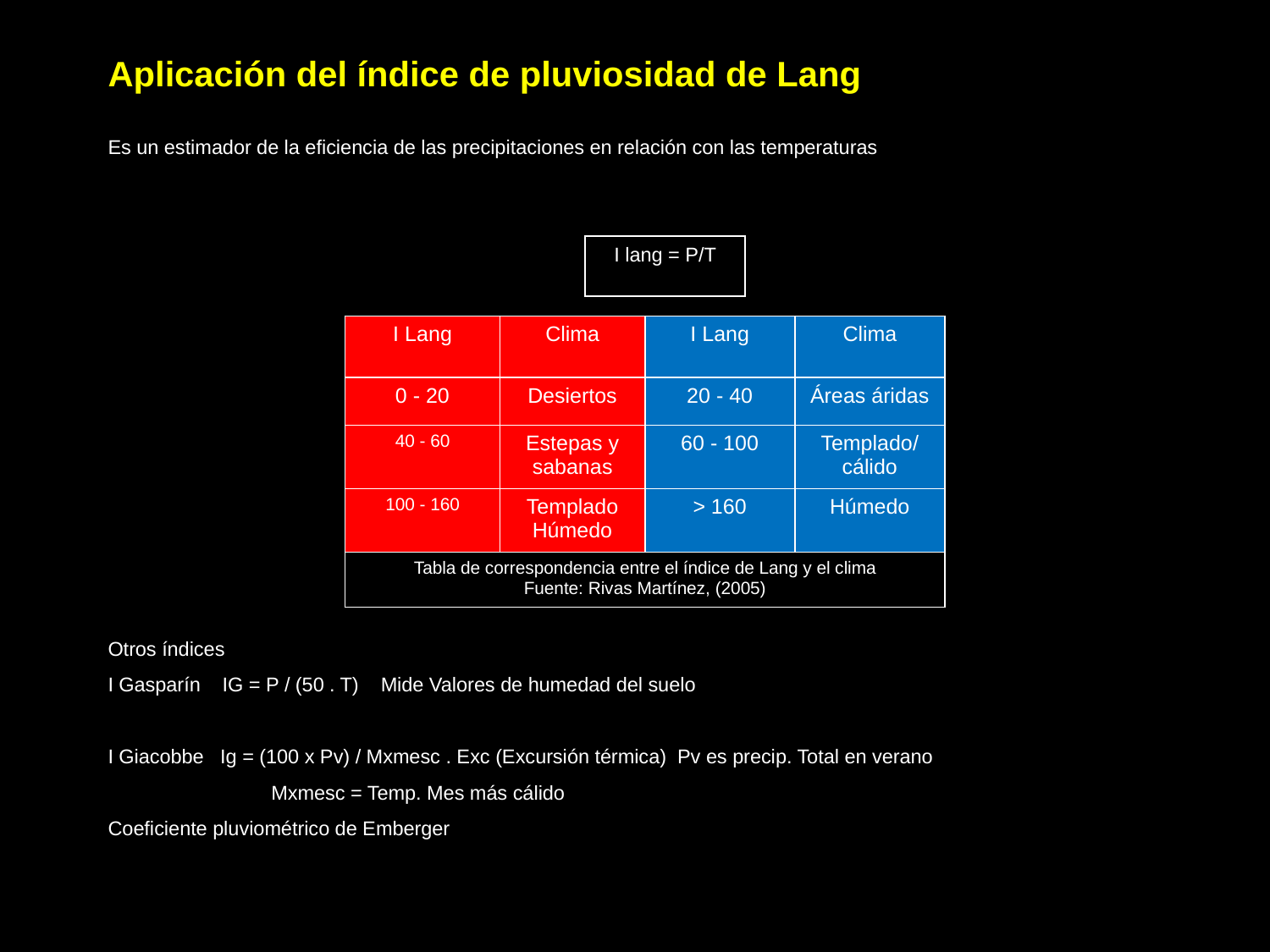

# Aplicación del índice de pluviosidad de Lang
Es un estimador de la eficiencia de las precipitaciones en relación con las temperaturas

I lang = P/T

Otros índices
I Gasparín    IG = P / (50 . T)    Mide Valores de humedad del suelo

I Giacobbe   Ig = (100 x Pv) / Mxmesc . Exc (Excursión térmica)  Pv es precip. Total en verano
					           Mxmesc = Temp. Mes más cálido
Coeficiente pluviométrico de Emberger

Q = (100 . P)/(Mi2-mi2) (Según Rivas Martínez,2005)   Mi: Tmáx. mes +Cálido  mi=Tmín. Mes + frío

| I Lang | Clima | I Lang | Clima |
| --- | --- | --- | --- |
| 0 - 20 | Desiertos | 20 - 40 | Áreas áridas |
| 40 - 60 | Estepas y sabanas | 60 - 100 | Templado/ cálido |
| 100 - 160 | Templado Húmedo | > 160 | Húmedo |
| Tabla de correspondencia entre el índice de Lang y el clima Fuente: Rivas Martínez, (2005) |  |  |  |